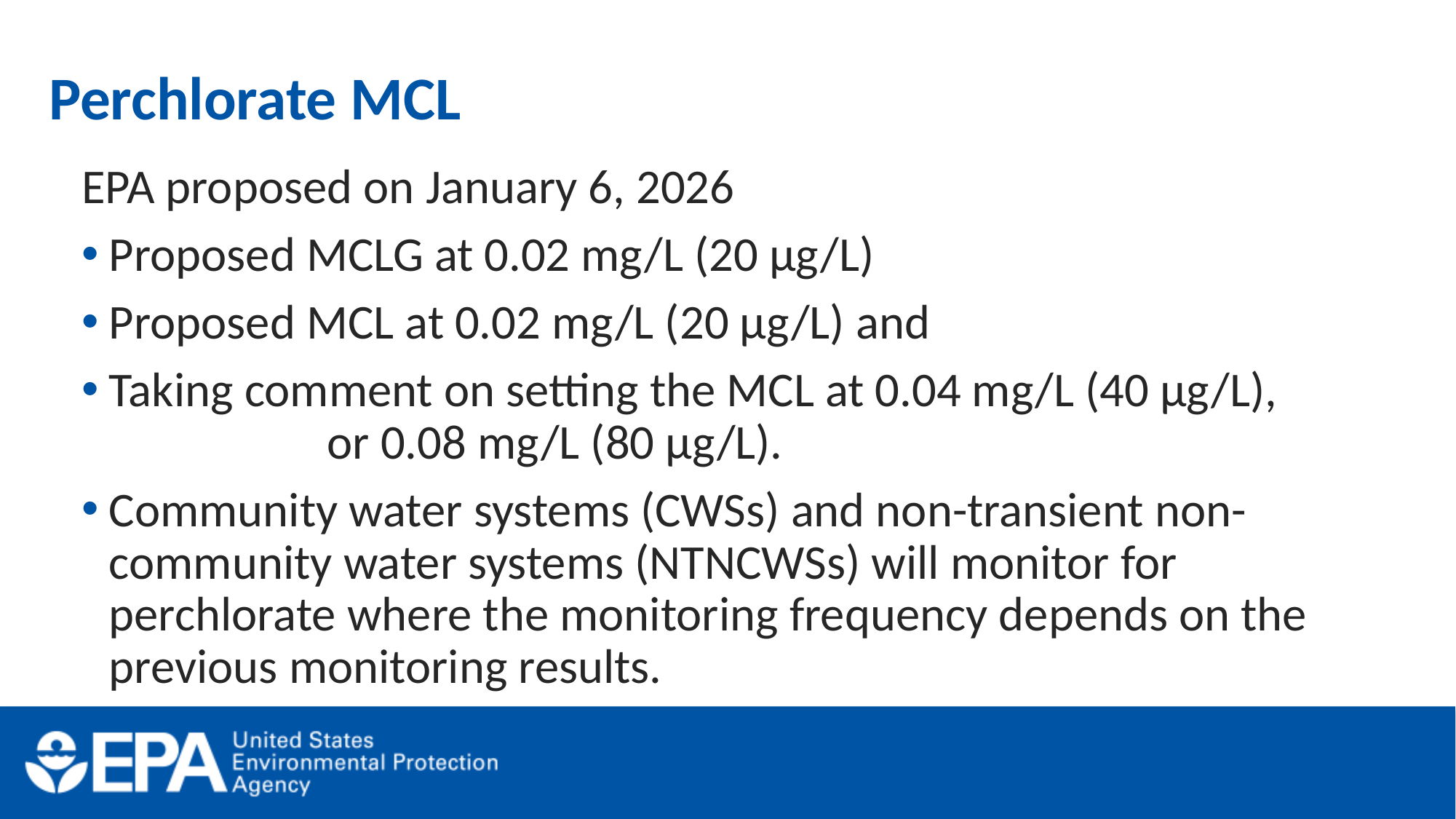

# Perchlorate MCL
EPA proposed on January 6, 2026
Proposed MCLG at 0.02 mg/L (20 µg/L)
Proposed MCL at 0.02 mg/L (20 µg/L) and
Taking comment on setting the MCL at 0.04 mg/L (40 µg/L), 			or 0.08 mg/L (80 µg/L).
Community water systems (CWSs) and non-transient non-community water systems (NTNCWSs) will monitor for perchlorate where the monitoring frequency depends on the previous monitoring results.